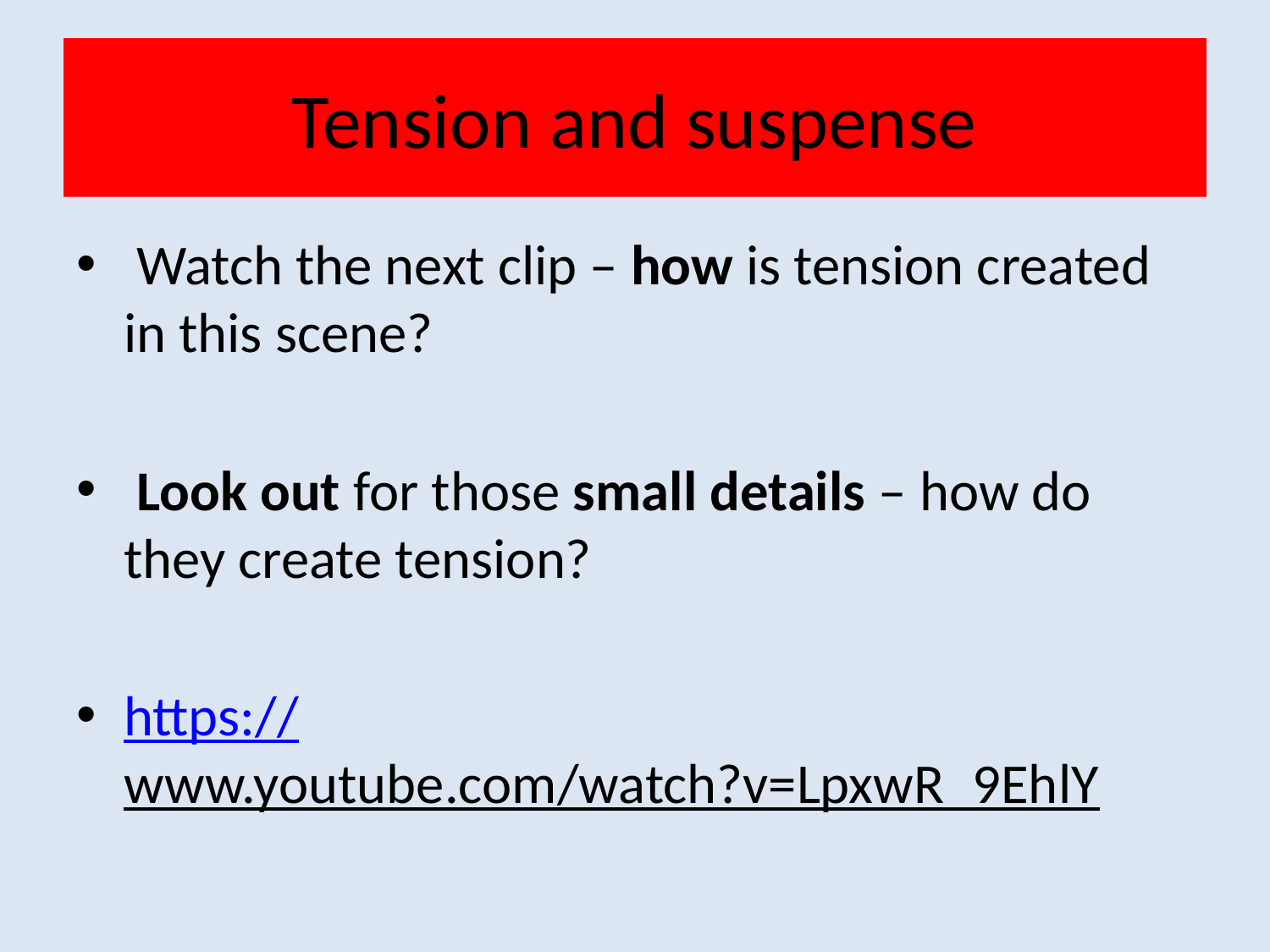

# Tension and suspense
 Watch the next clip – how is tension created in this scene?

 Look out for those small details – how do they create tension?

https://www.youtube.com/watch?v=LpxwR_9EhlY